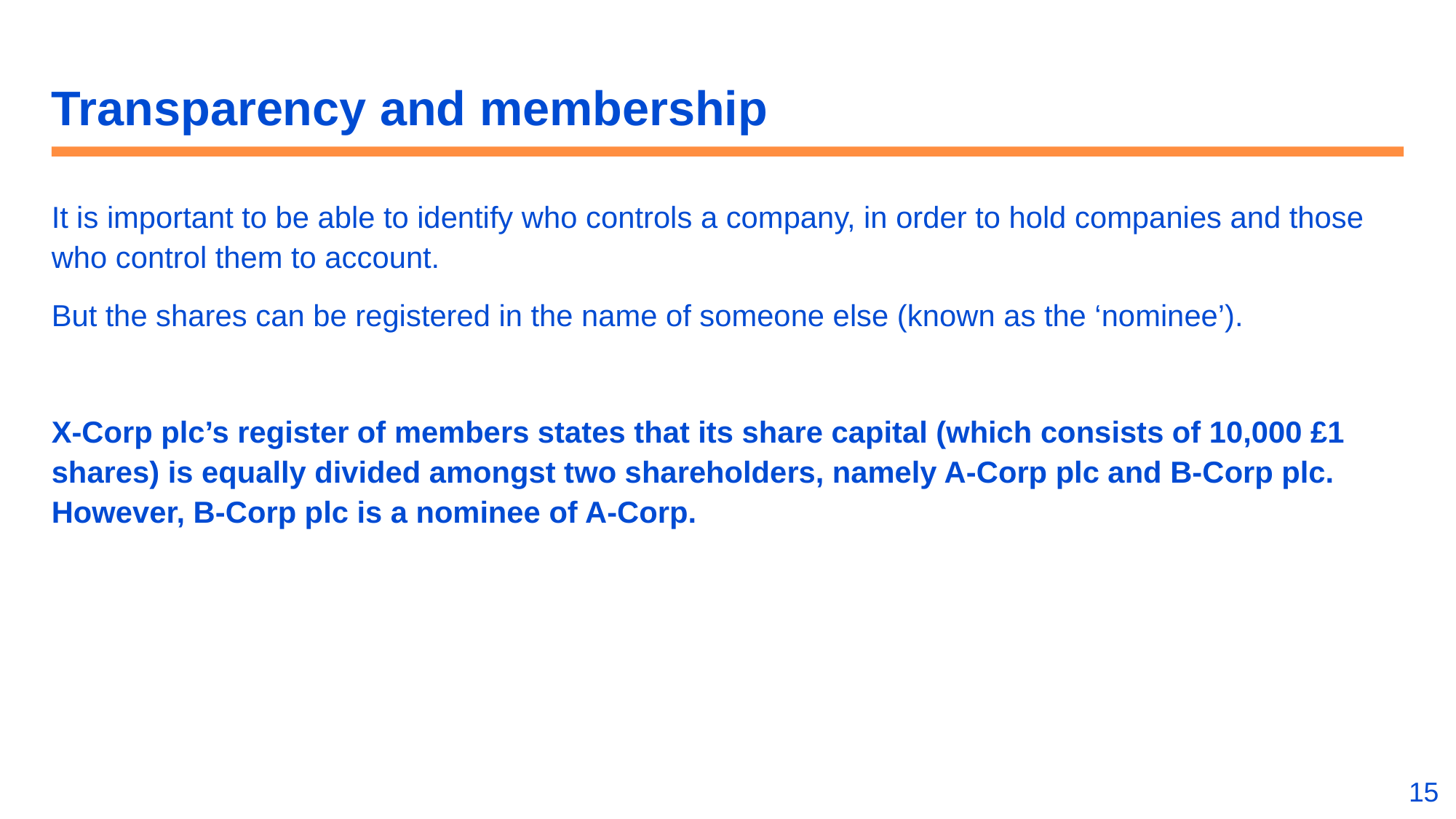

# Transparency and membership
It is important to be able to identify who controls a company, in order to hold companies and those who control them to account.
But the shares can be registered in the name of someone else (known as the ‘nominee’).

X-Corp plc’s register of members states that its share capital (which consists of 10,000 £1 shares) is equally divided amongst two shareholders, namely A-Corp plc and B-Corp plc. However, B-Corp plc is a nominee of A-Corp.